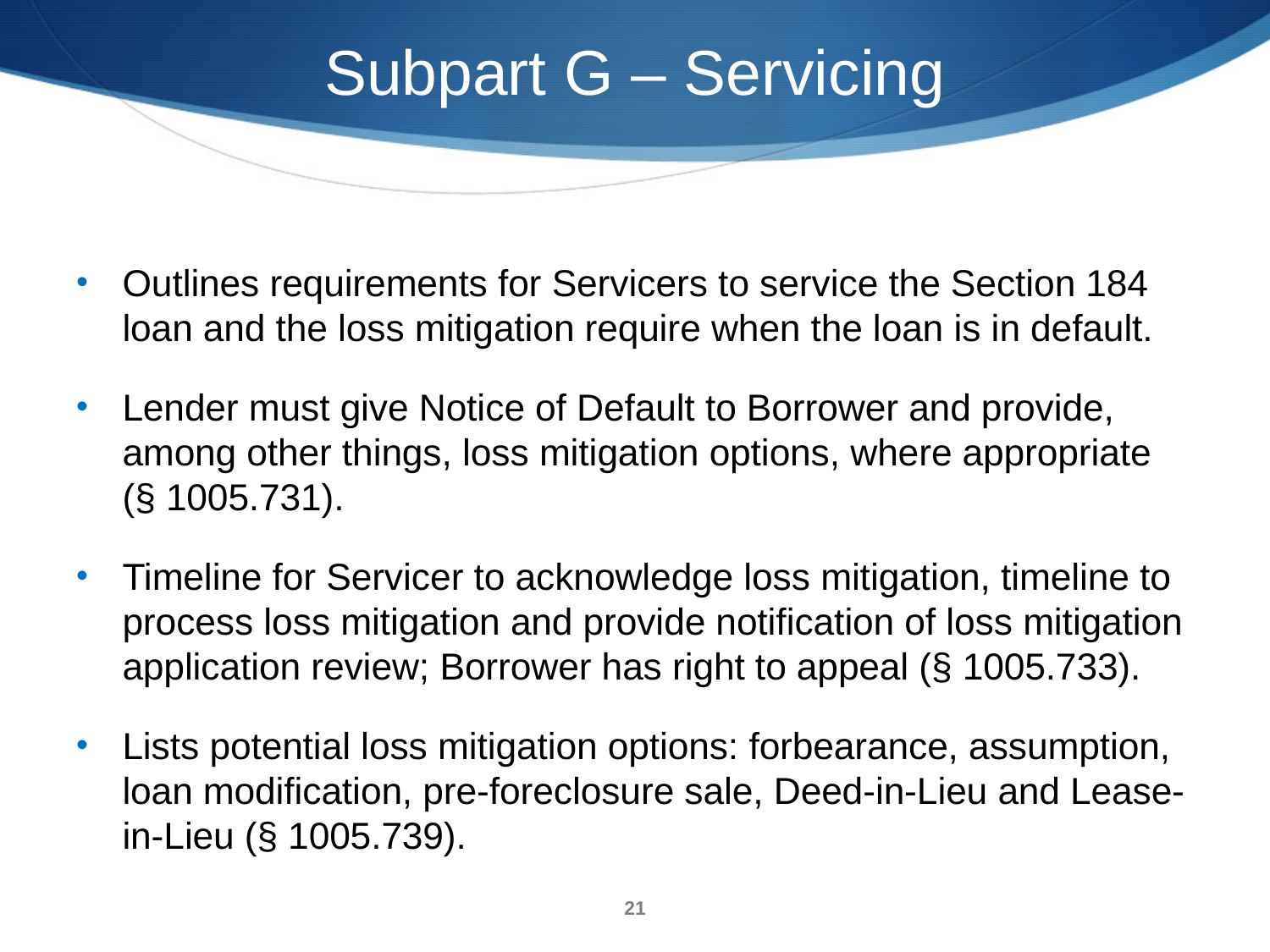

Subpart G – Servicing
Outlines requirements for Servicers to service the Section 184 loan and the loss mitigation require when the loan is in default.
Lender must give Notice of Default to Borrower and provide, among other things, loss mitigation options, where appropriate   (§ 1005.731).
Timeline for Servicer to acknowledge loss mitigation, timeline to process loss mitigation and provide notification of loss mitigation application review; Borrower has right to appeal (§ 1005.733).
Lists potential loss mitigation options: forbearance, assumption, loan modification, pre-foreclosure sale, Deed-in-Lieu and Lease-in-Lieu (§ 1005.739).

21